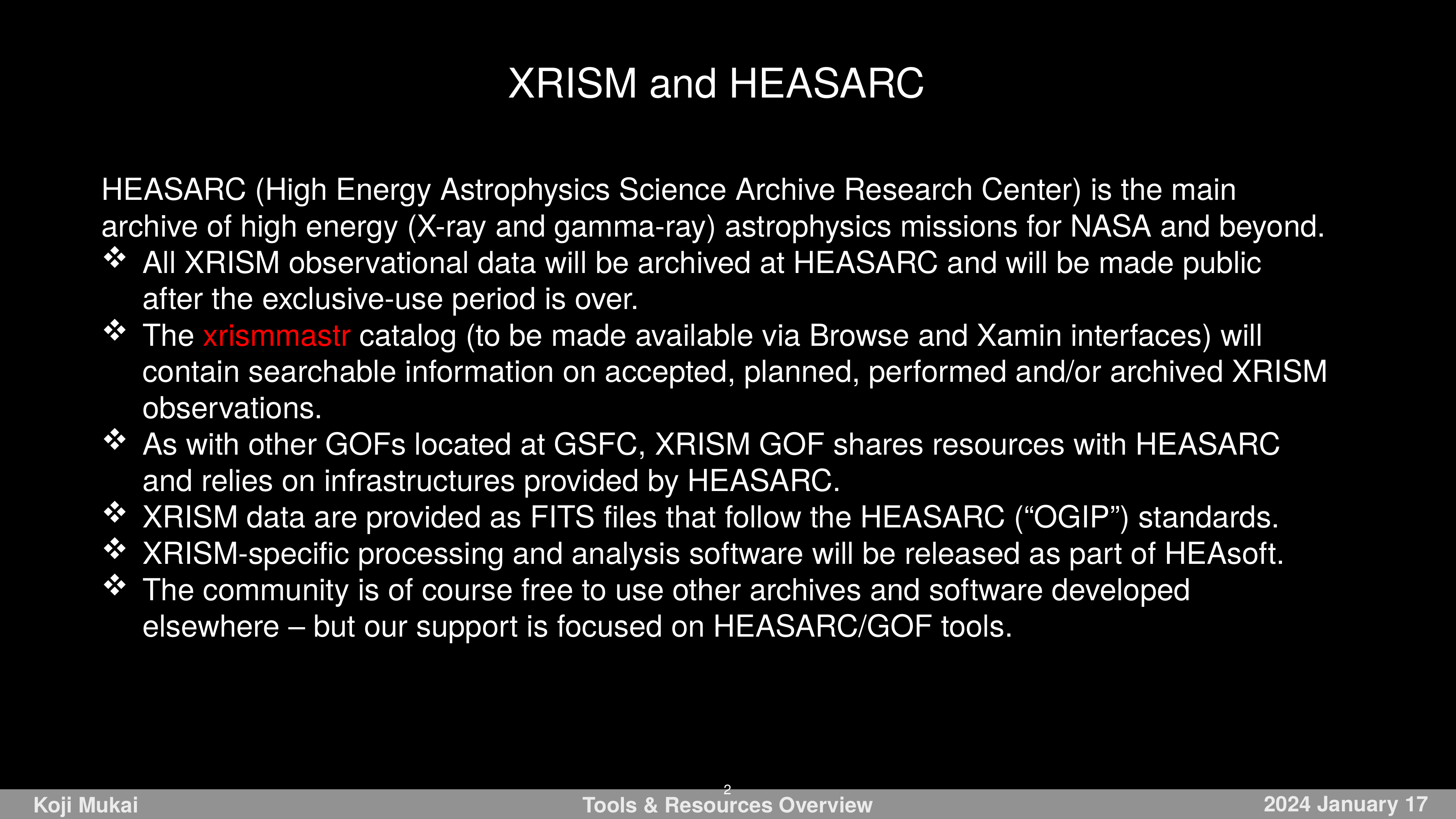

XRISM and HEASARC
HEASARC (High Energy Astrophysics Science Archive Research Center) is the main archive of high energy (X-ray and gamma-ray) astrophysics missions for NASA and beyond.
All XRISM observational data will be archived at HEASARC and will be made public after the exclusive-use period is over.
The xrismmastr catalog (to be made available via Browse and Xamin interfaces) will contain searchable information on accepted, planned, performed and/or archived XRISM observations.
As with other GOFs located at GSFC, XRISM GOF shares resources with HEASARC and relies on infrastructures provided by HEASARC.
XRISM data are provided as FITS files that follow the HEASARC (“OGIP”) standards.
XRISM-specific processing and analysis software will be released as part of HEAsoft.
The community is of course free to use other archives and software developed elsewhere – but our support is focused on HEASARC/GOF tools.

2